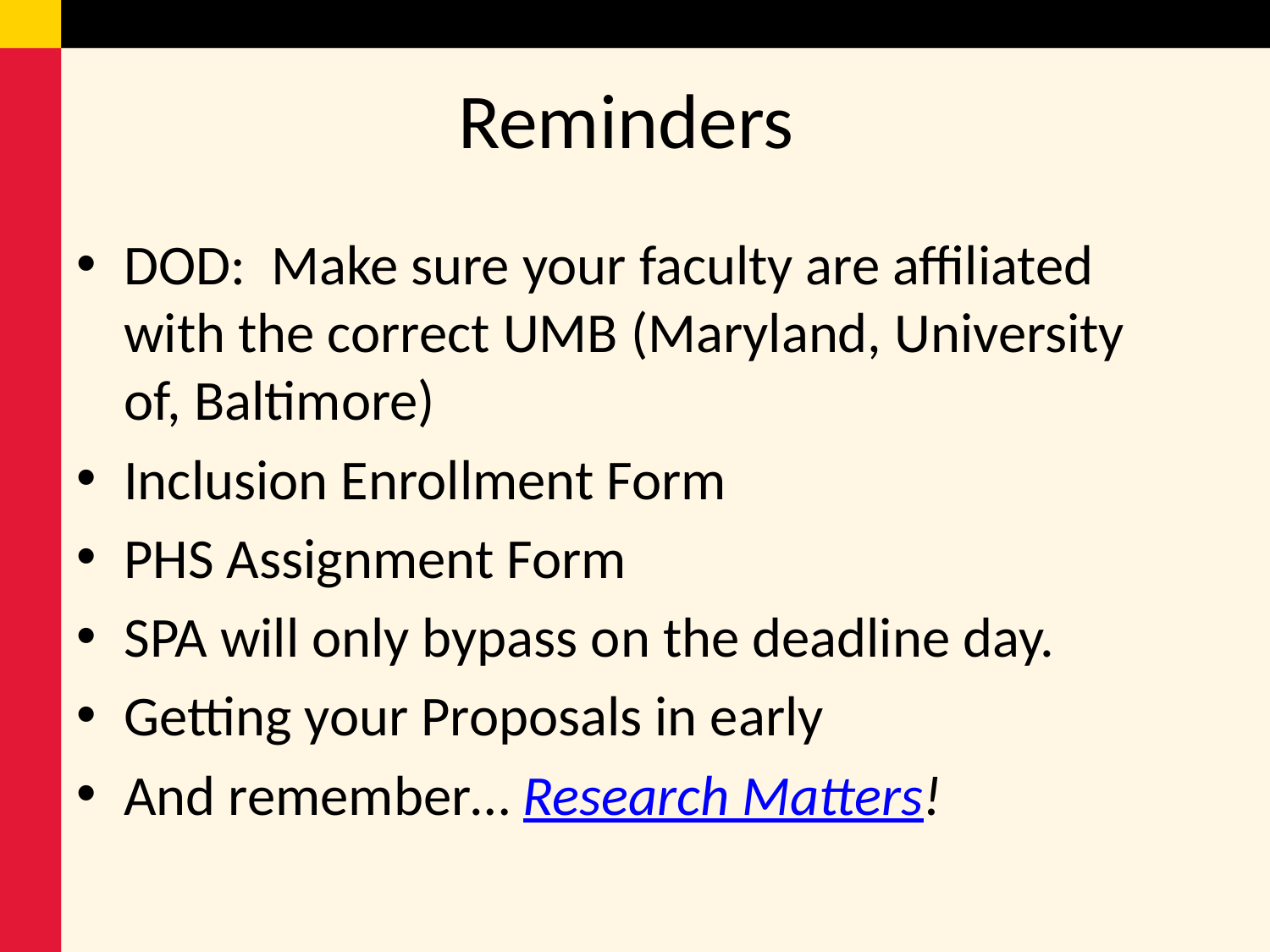

# Reminders
DOD:  Make sure your faculty are affiliated with the correct UMB (Maryland, University of, Baltimore)
Inclusion Enrollment Form
PHS Assignment Form
SPA will only bypass on the deadline day.
Getting your Proposals in early
And remember… Research Matters!